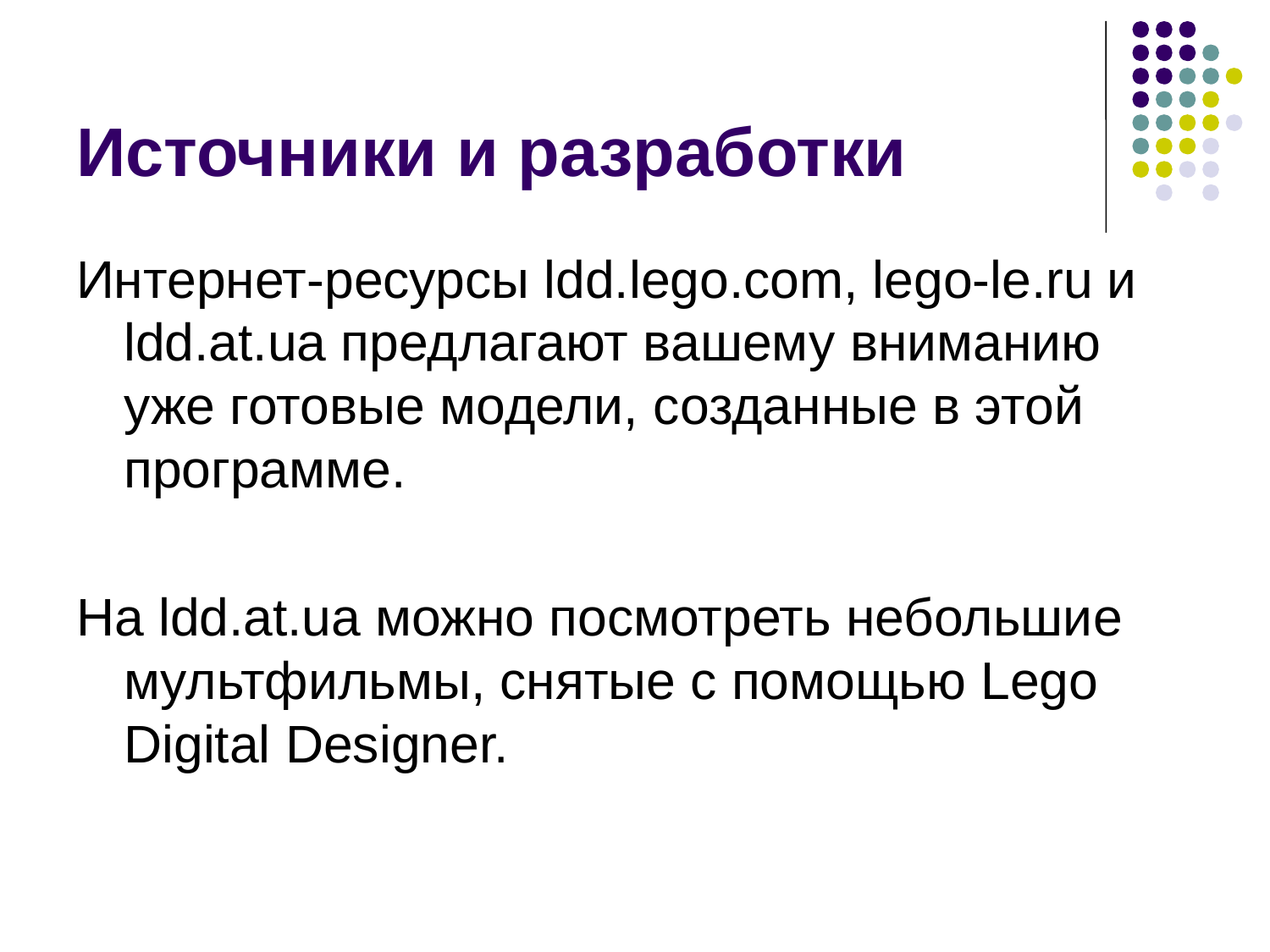

# Источники и разработки
Интернет-ресурсы ldd.lego.com, lego-le.ru и ldd.at.ua предлагают вашему вниманию уже готовые модели, созданные в этой программе.

На ldd.at.ua можно посмотреть небольшие мультфильмы, снятые с помощью Lego Digital Designer.